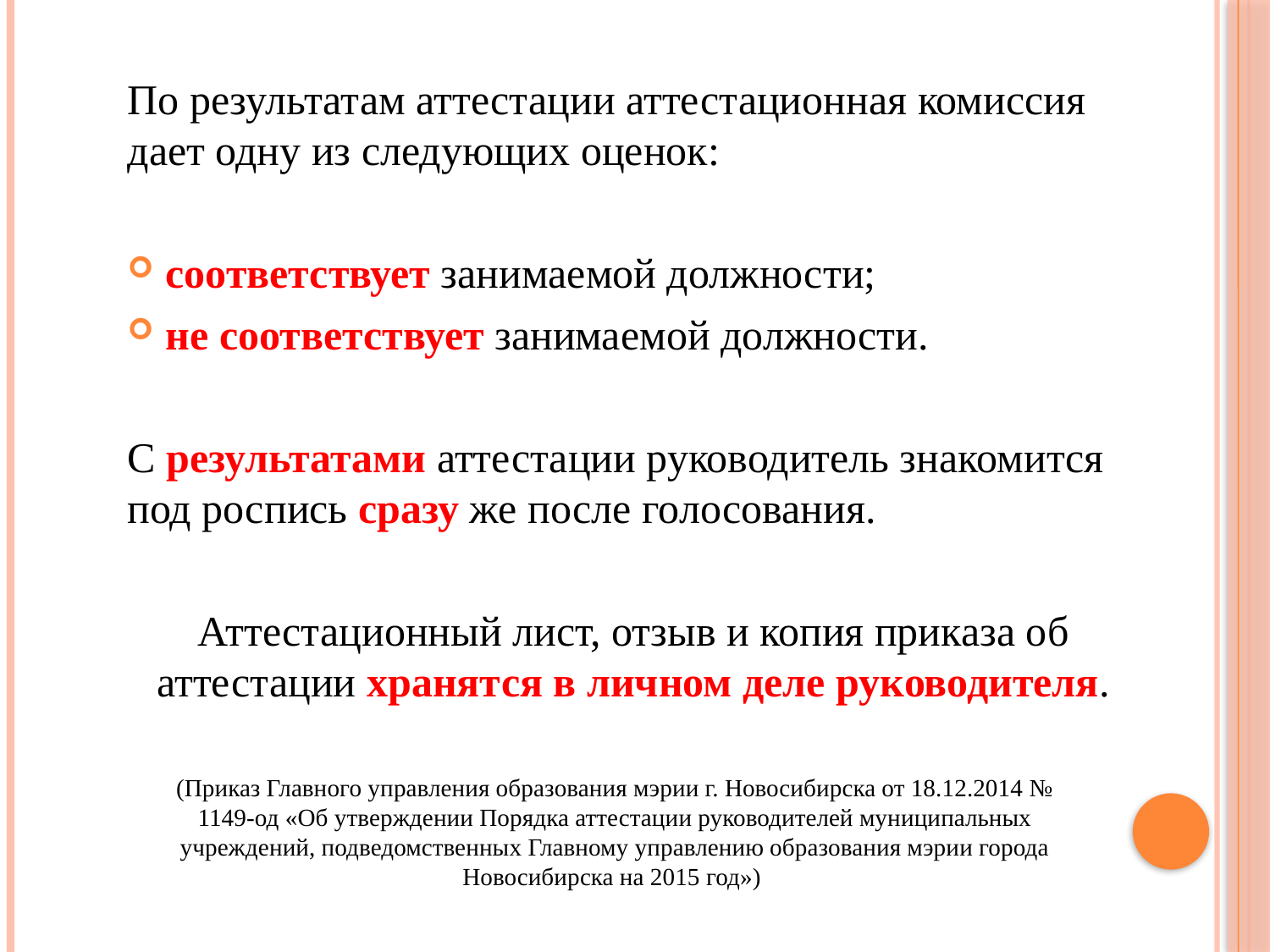

По результатам аттестации аттестационная комиссия дает одну из следующих оценок:

соответствует занимаемой должности;
не соответствует занимаемой должности.

С результатами аттестации руководитель знакомится под роспись сразу же после голосования.

Аттестационный лист, отзыв и копия приказа об аттестации хранятся в личном деле руководителя.

(Приказ Главного управления образования мэрии г. Новосибирска от 18.12.2014 № 1149-од «Об утверждении Порядка аттестации руководителей муниципальных учреждений, подведомственных Главному управлению образования мэрии города Новосибирска на 2015 год»)